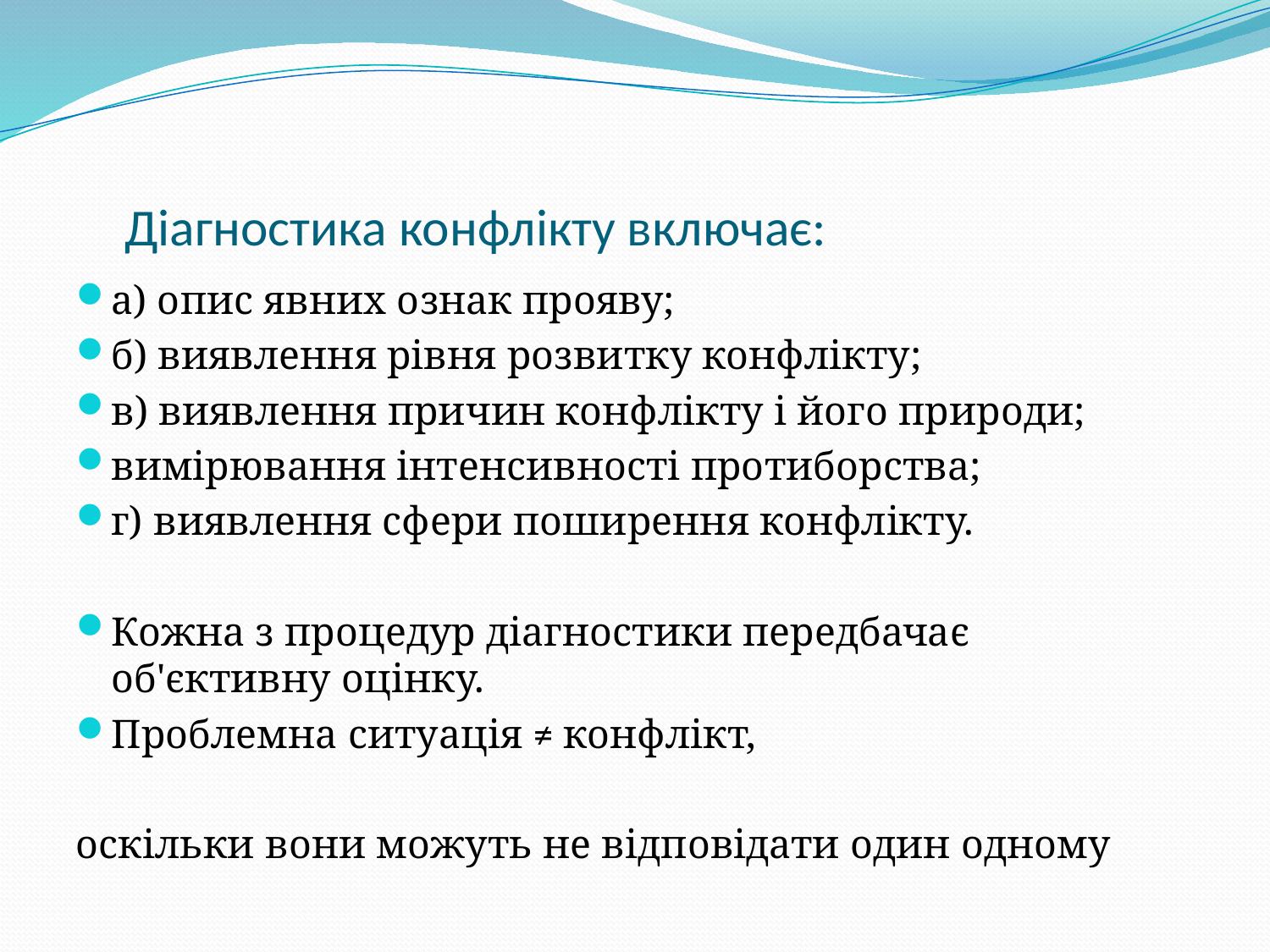

# Діагностика конфлікту включає:
а) опис явних ознак прояву;
б) виявлення рівня розвитку конфлікту;
в) виявлення причин конфлікту і його природи;
вимірювання інтенсивності протиборства;
г) виявлення сфери поширення конфлікту.

Кожна з процедур діагностики передбачає об'єктивну оцінку.
Проблемна ситуація ≠ конфлікт,

оскільки вони можуть не відповідати один одному